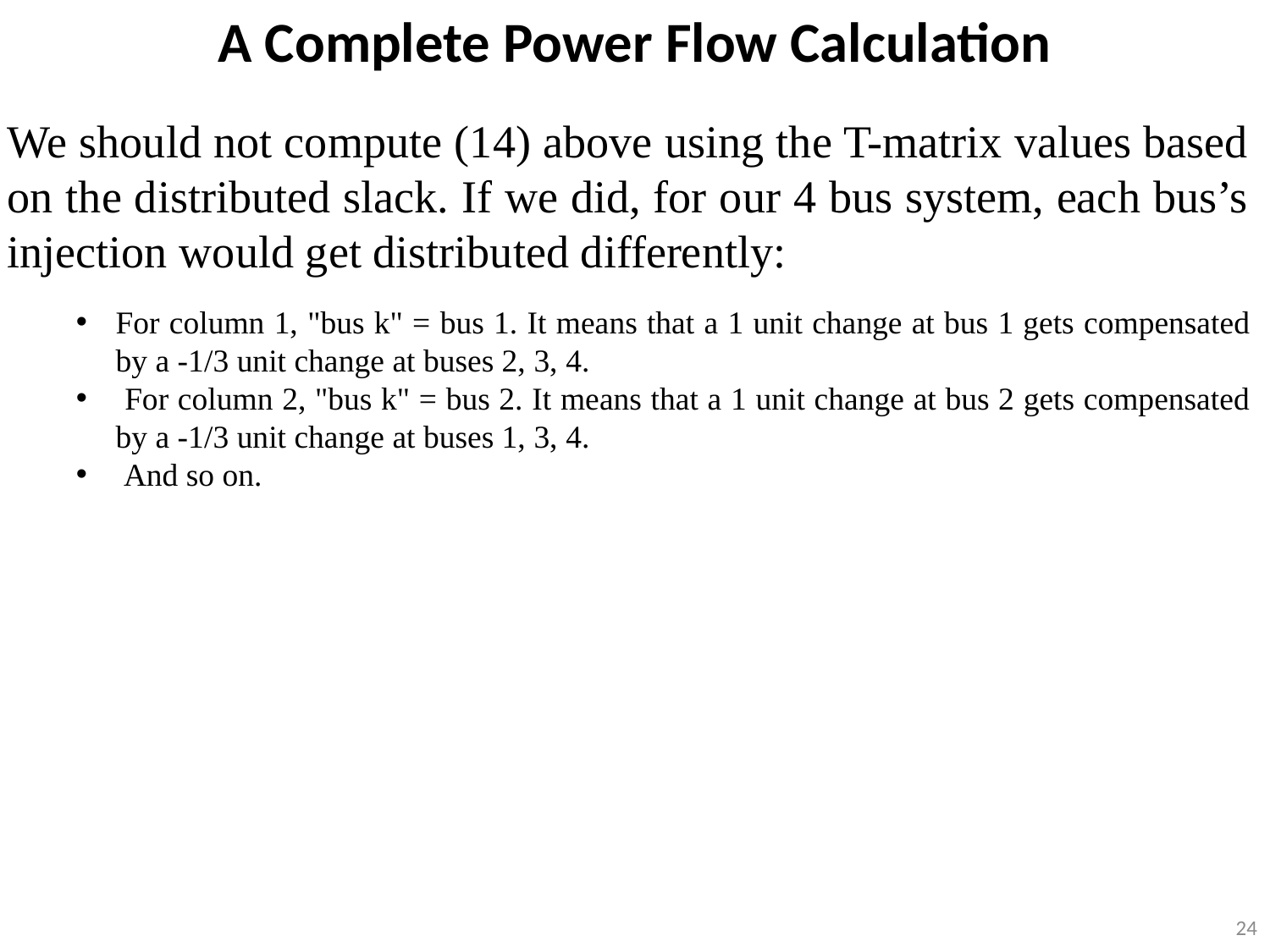

A Complete Power Flow Calculation
We should not compute (14) above using the T-matrix values based on the distributed slack. If we did, for our 4 bus system, each bus’s injection would get distributed differently:
For column 1, "bus k" = bus 1. It means that a 1 unit change at bus 1 gets compensated by a -1/3 unit change at buses 2, 3, 4.
 For column 2, "bus k" = bus 2. It means that a 1 unit change at bus 2 gets compensated by a -1/3 unit change at buses 1, 3, 4.
 And so on.
24